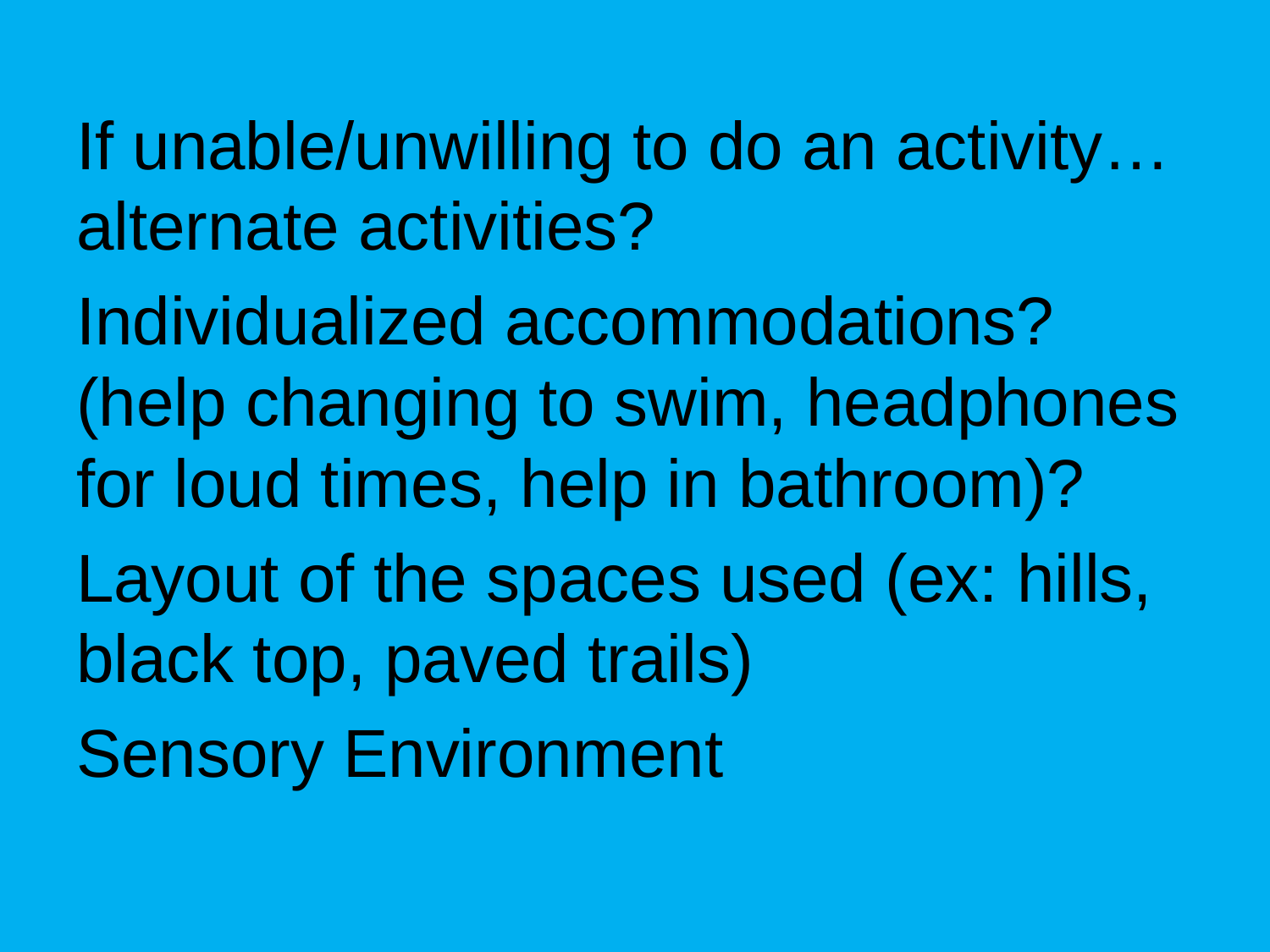

If unable/unwilling to do an activity…alternate activities?
Individualized accommodations? (help changing to swim, headphones for loud times, help in bathroom)?
Layout of the spaces used (ex: hills, black top, paved trails)
Sensory Environment